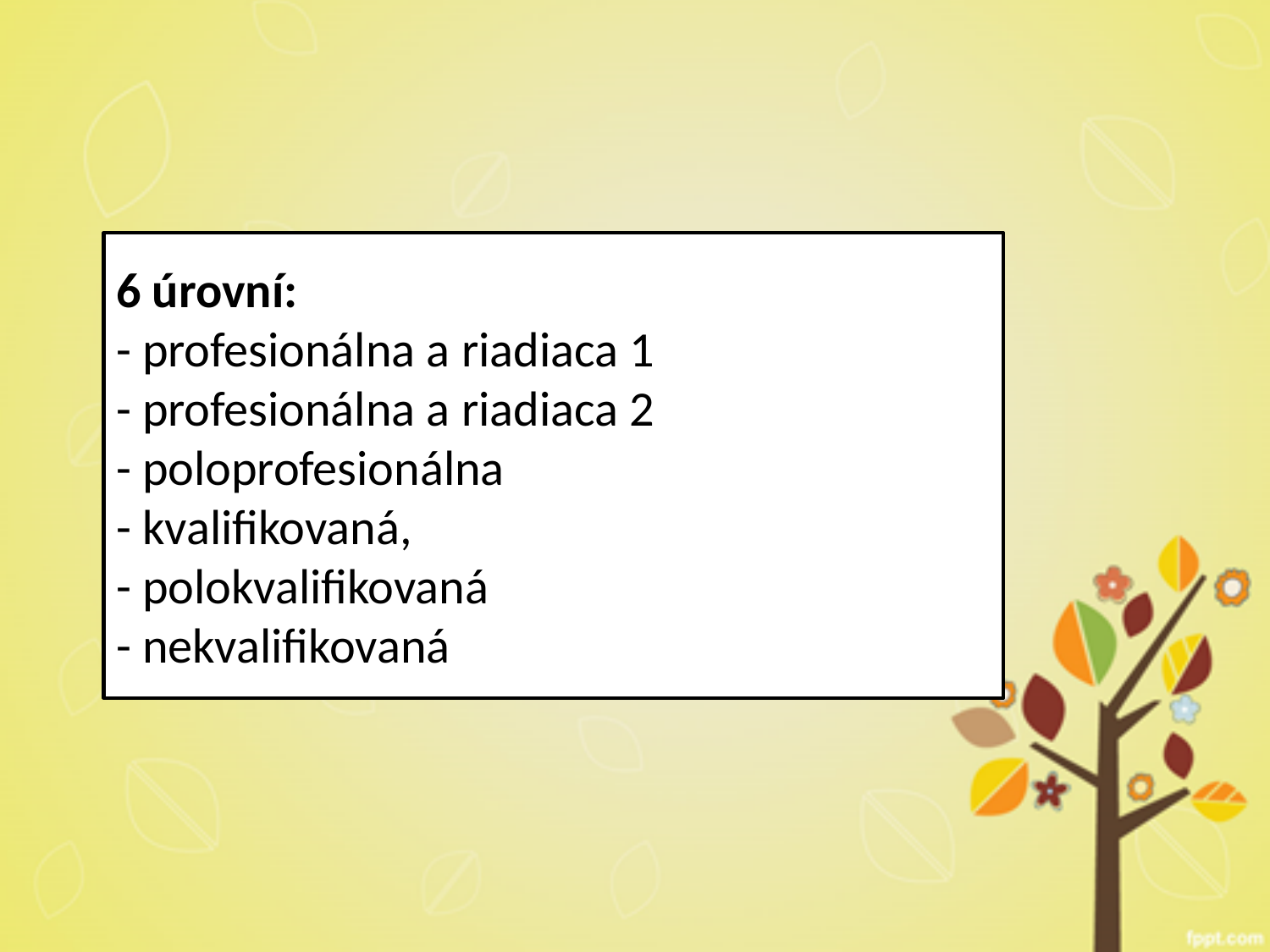

6 úrovní:
- profesionálna a riadiaca 1
- profesionálna a riadiaca 2
- poloprofesionálna
- kvalifikovaná,
- polokvalifikovaná
- nekvalifikovaná